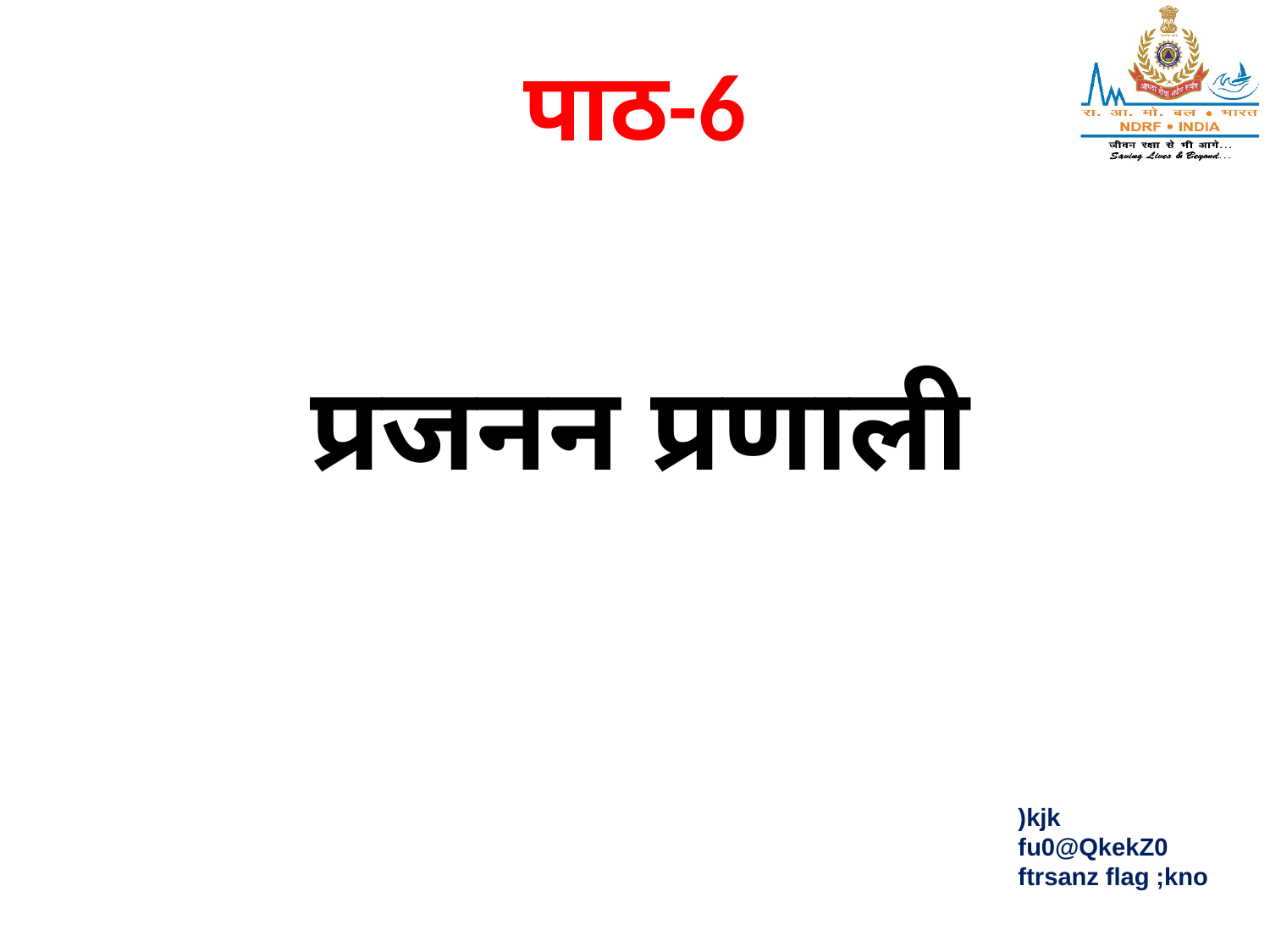

पाठ-6

प्रजनन प्रणाली
)kjk
fu0@QkekZ0
ftrsanz flag ;kno